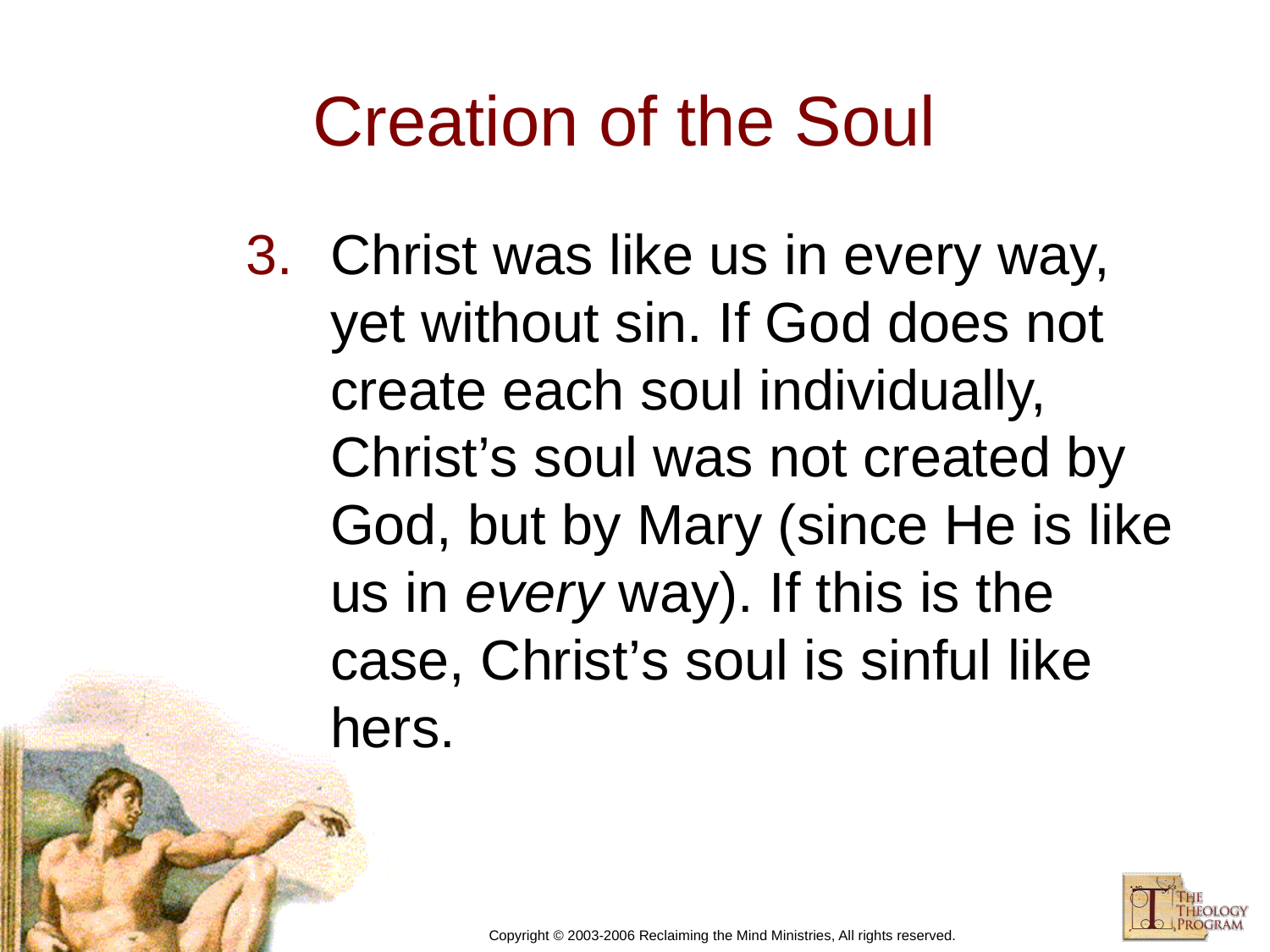

# Creation of the Soul
Christ was like us in every way, yet without sin. If God does not create each soul individually, Christ’s soul was not created by God, but by Mary (since He is like us in every way). If this is the case, Christ’s soul is sinful like hers.

Copyright © 2003-2006 Reclaiming the Mind Ministries, All rights reserved.